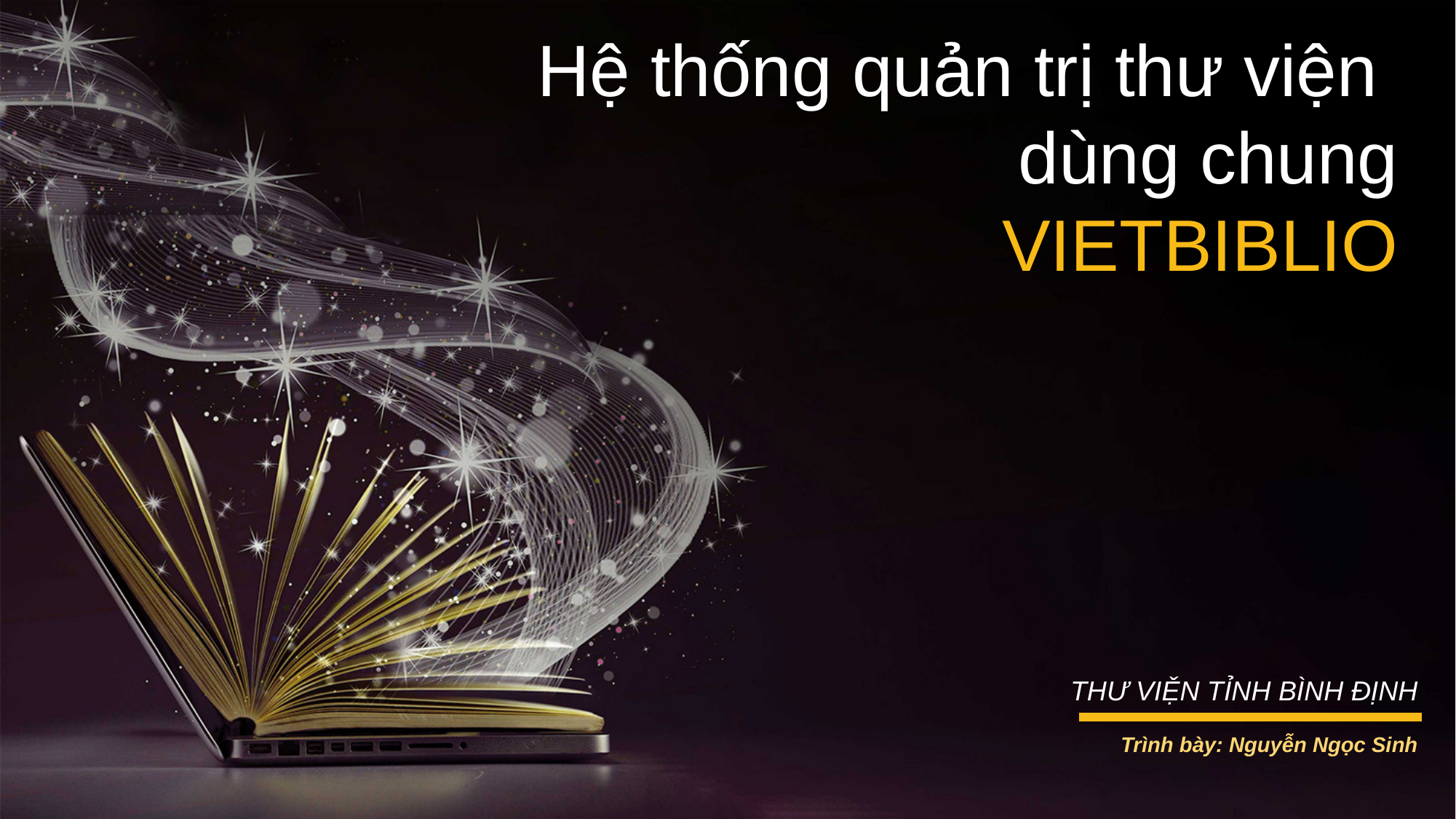

Hệ thống quản trị thư viện
dùng chung
VIETBIBLIO
THƯ VIỆN TỈNH BÌNH ĐỊNH
Trình bày: Nguyễn Ngọc Sinh